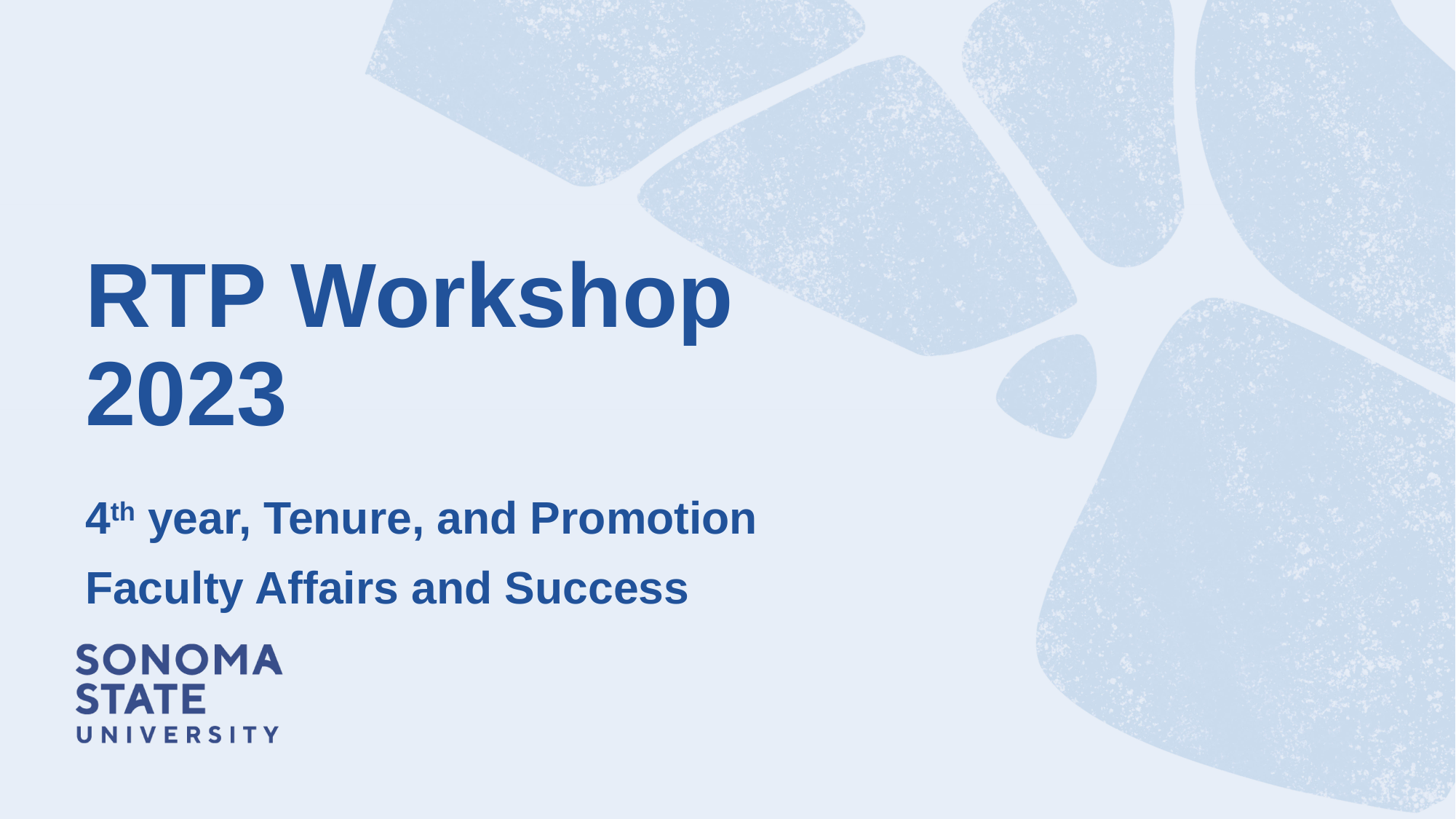

# RTP Workshop 2023
4th year, Tenure, and Promotion
Faculty Affairs and Success